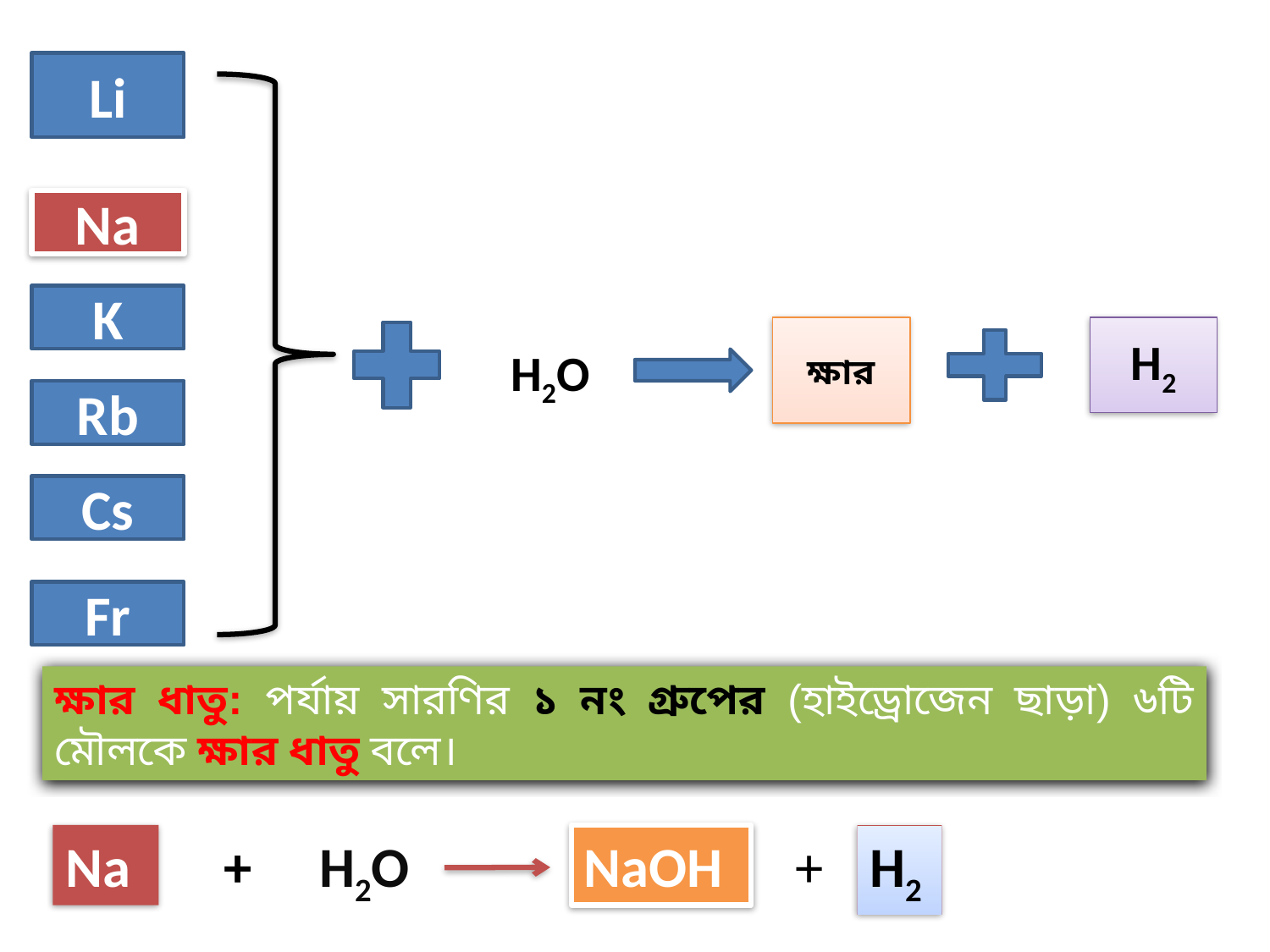

Li

Na

K

ক্ষার

H2
H2O

Rb

Cs

Fr

ক্ষার ধাতু: পর্যায় সারণির ১ নং গ্রুপের (হাইড্রোজেন ছাড়া) ৬টি মৌলকে ক্ষার ধাতু বলে।
Na
+
H2O
NaOH
+
H2